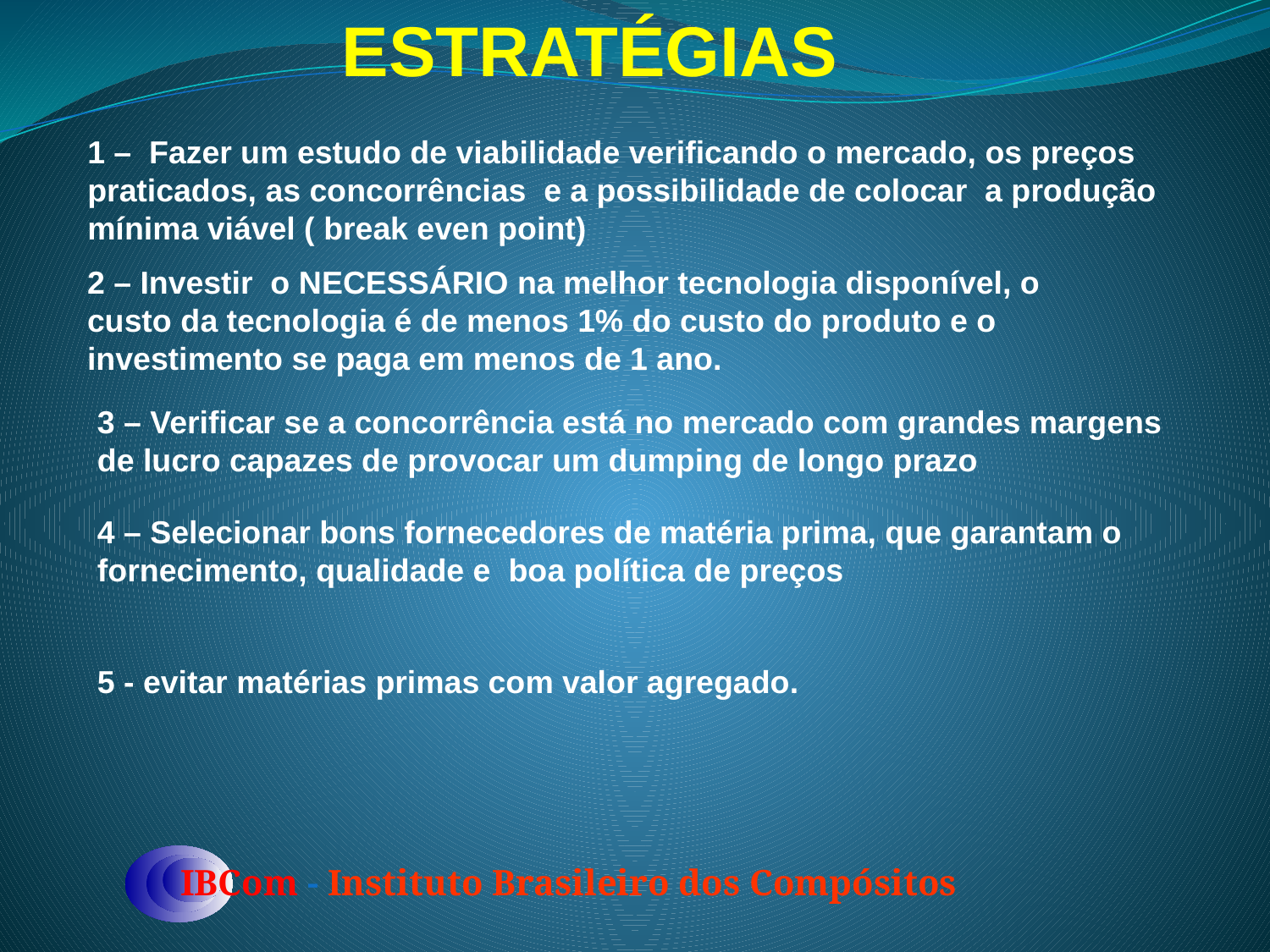

ESTRATÉGIAS
1 –  Fazer um estudo de viabilidade verificando o mercado, os preços praticados, as concorrências  e a possibilidade de colocar  a produção mínima viável ( break even point)

2 – Investir  o NECESSÁRIO na melhor tecnologia disponível, o custo da tecnologia é de menos 1% do custo do produto e o investimento se paga em menos de 1 ano.

3 – Verificar se a concorrência está no mercado com grandes margens de lucro capazes de provocar um dumping de longo prazo
4 – Selecionar bons fornecedores de matéria prima, que garantam o fornecimento, qualidade e  boa política de preços
5 - evitar matérias primas com valor agregado.

IBCom - Instituto Brasileiro dos Compósitos